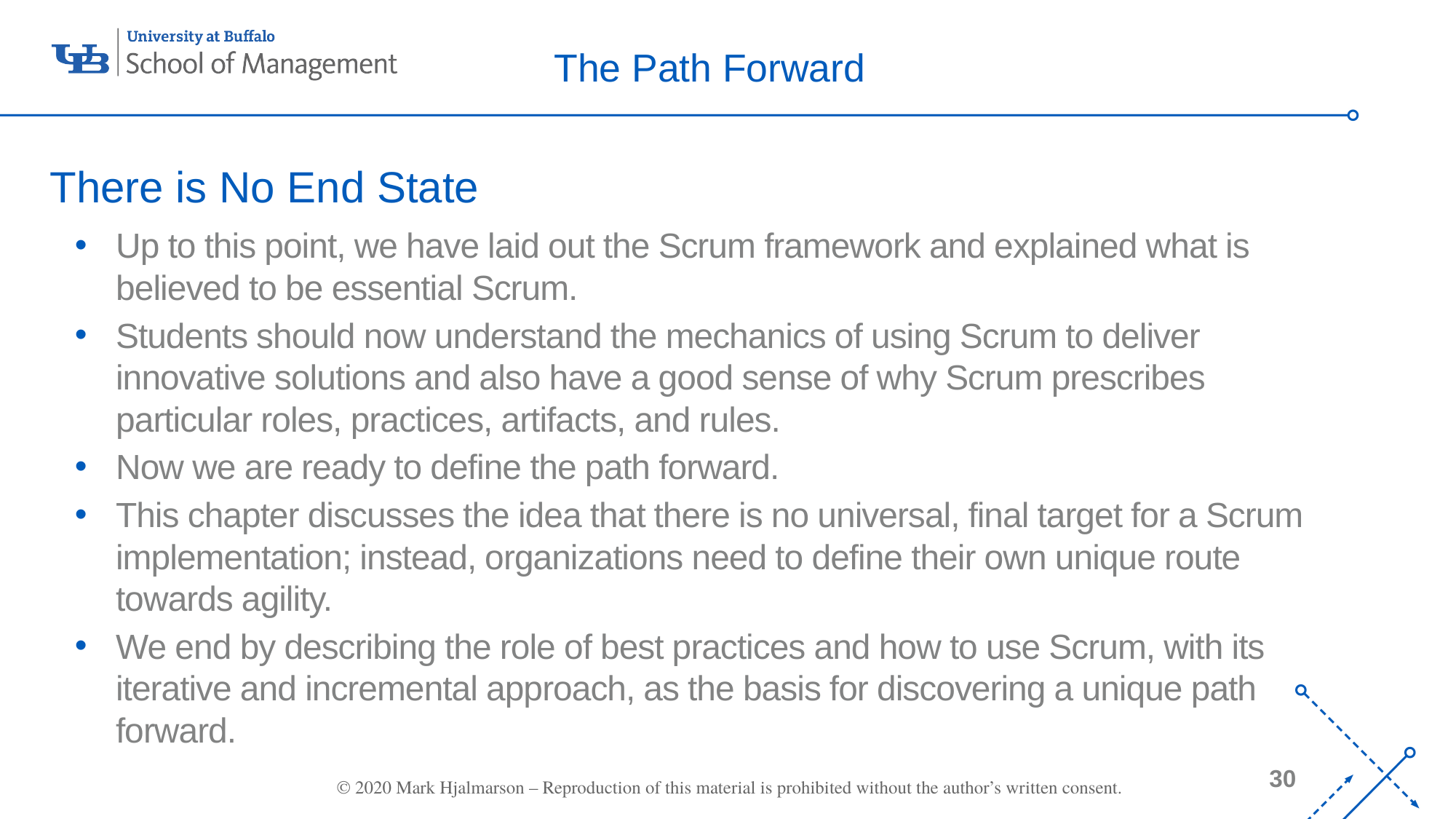

# The Path Forward
There is No End State
Up to this point, we have laid out the Scrum framework and explained what is believed to be essential Scrum.
Students should now understand the mechanics of using Scrum to deliver innovative solutions and also have a good sense of why Scrum prescribes particular roles, practices, artifacts, and rules.
Now we are ready to define the path forward.
This chapter discusses the idea that there is no universal, final target for a Scrum implementation; instead, organizations need to define their own unique route towards agility.
We end by describing the role of best practices and how to use Scrum, with its iterative and incremental approach, as the basis for discovering a unique path forward.